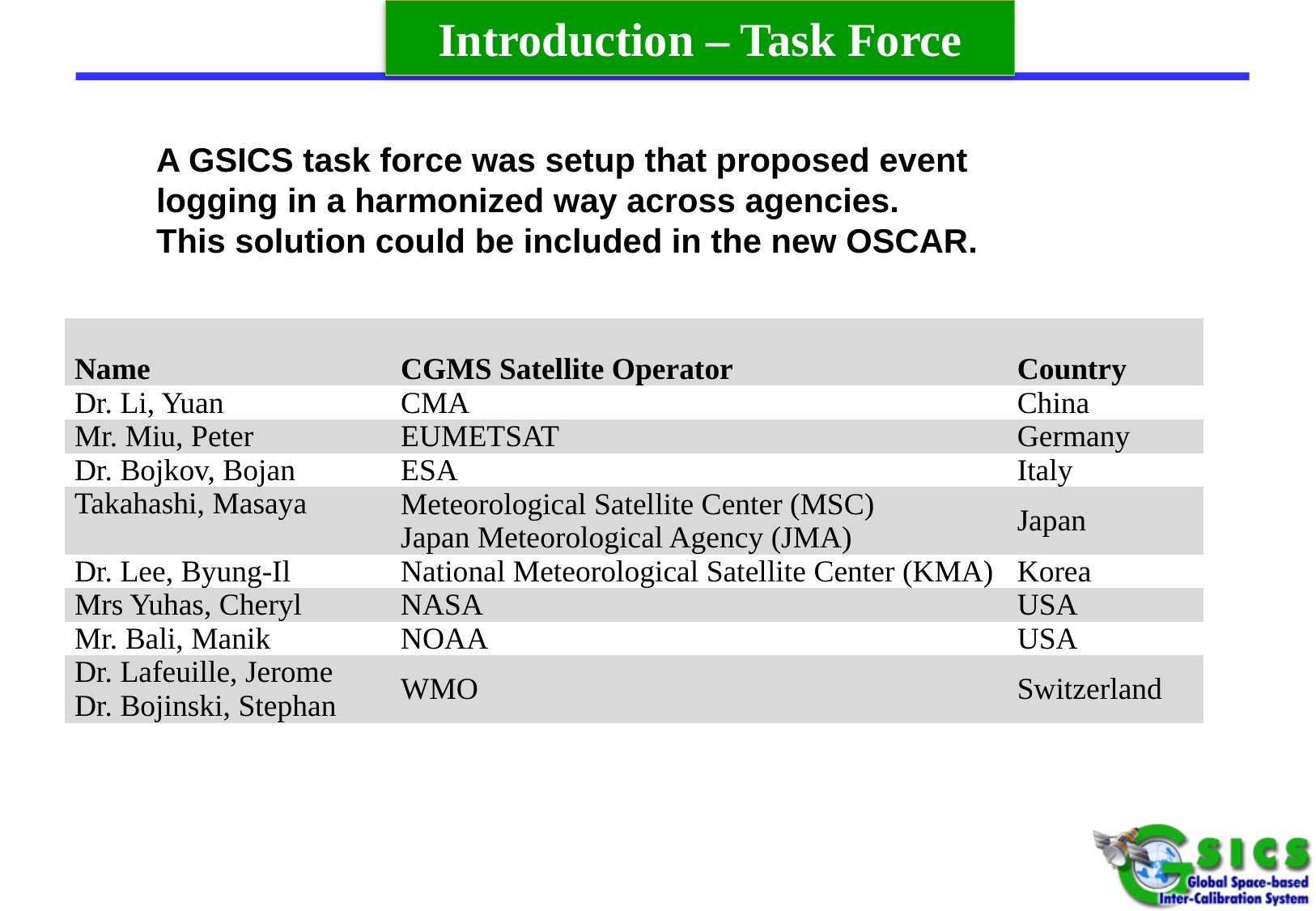

Introduction – Task Force
A GSICS task force was setup that proposed event logging in a harmonized way across agencies.
This solution could be included in the new OSCAR.
| Name | CGMS Satellite Operator | Country |
| --- | --- | --- |
| Dr. Li, Yuan | CMA | China |
| Mr. Miu, Peter | EUMETSAT | Germany |
| Dr. Bojkov, Bojan | ESA | Italy |
| Takahashi, Masaya | Meteorological Satellite Center (MSC) Japan Meteorological Agency (JMA) | Japan |
| Dr. Lee, Byung-Il | National Meteorological Satellite Center (KMA) | Korea |
| Mrs Yuhas, Cheryl | NASA | USA |
| Mr. Bali, Manik | NOAA | USA |
| Dr. Lafeuille, Jerome Dr. Bojinski, Stephan | WMO | Switzerland |